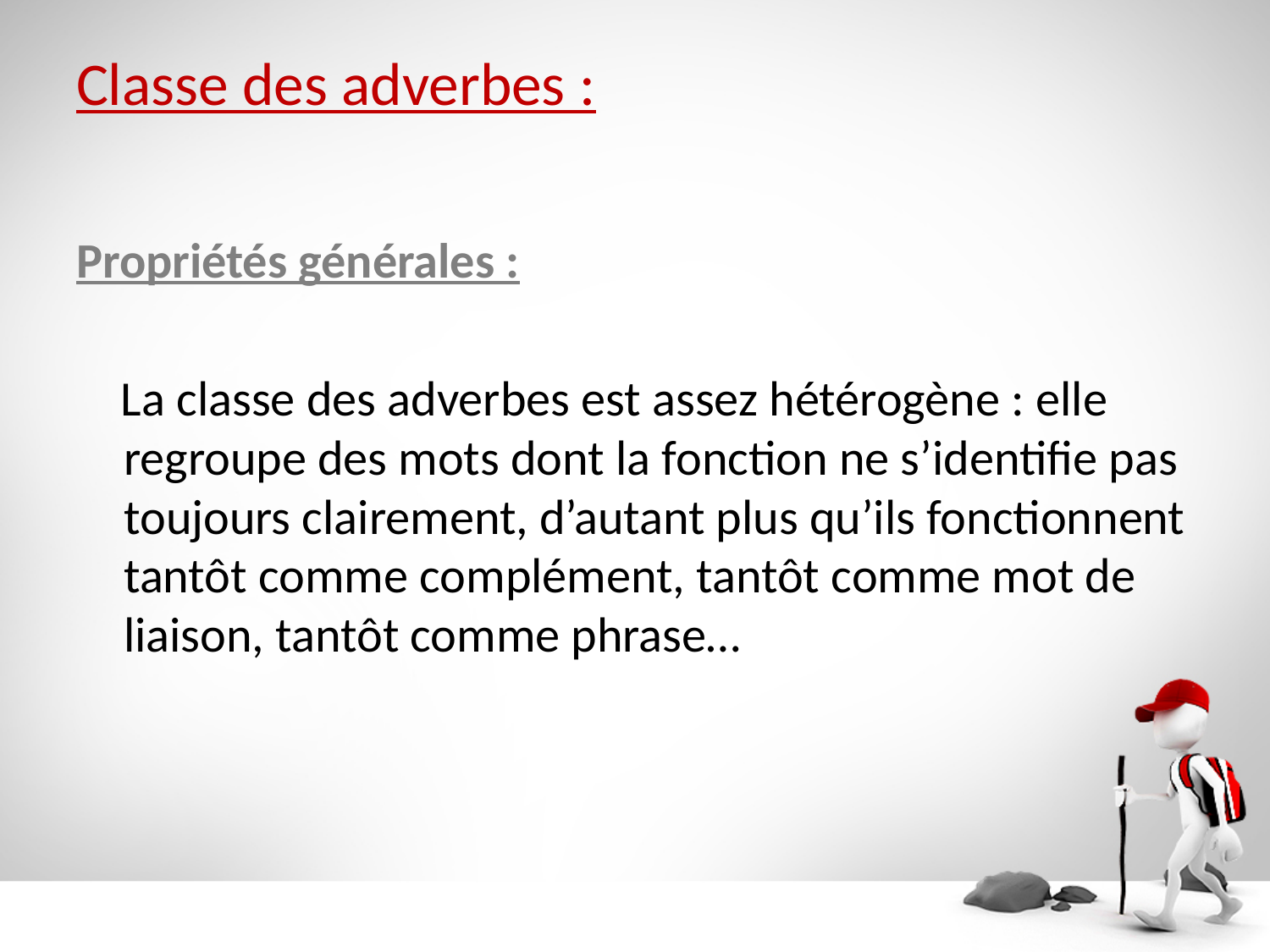

# Classe des adverbes :
Propriétés générales :

    La classe des adverbes est assez hétérogène : elle regroupe des mots dont la fonction ne s’identifie pas toujours clairement, d’autant plus qu’ils fonctionnent tantôt comme complément, tantôt comme mot de liaison, tantôt comme phrase…